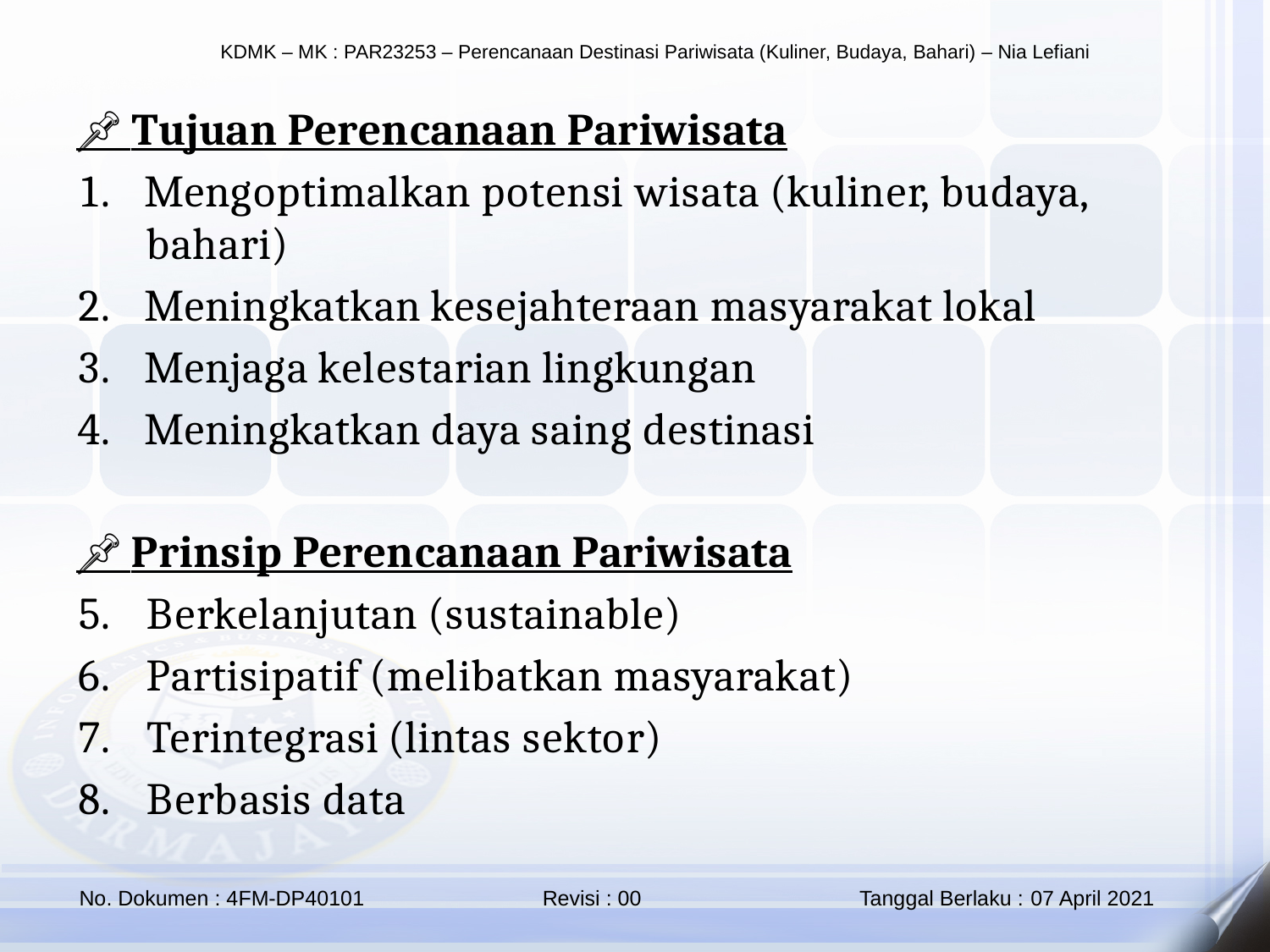

📌 Tujuan Perencanaan Pariwisata
Mengoptimalkan potensi wisata (kuliner, budaya, bahari)
Meningkatkan kesejahteraan masyarakat lokal
Menjaga kelestarian lingkungan
Meningkatkan daya saing destinasi

📌 Prinsip Perencanaan Pariwisata
Berkelanjutan (sustainable)
Partisipatif (melibatkan masyarakat)
Terintegrasi (lintas sektor)
Berbasis data